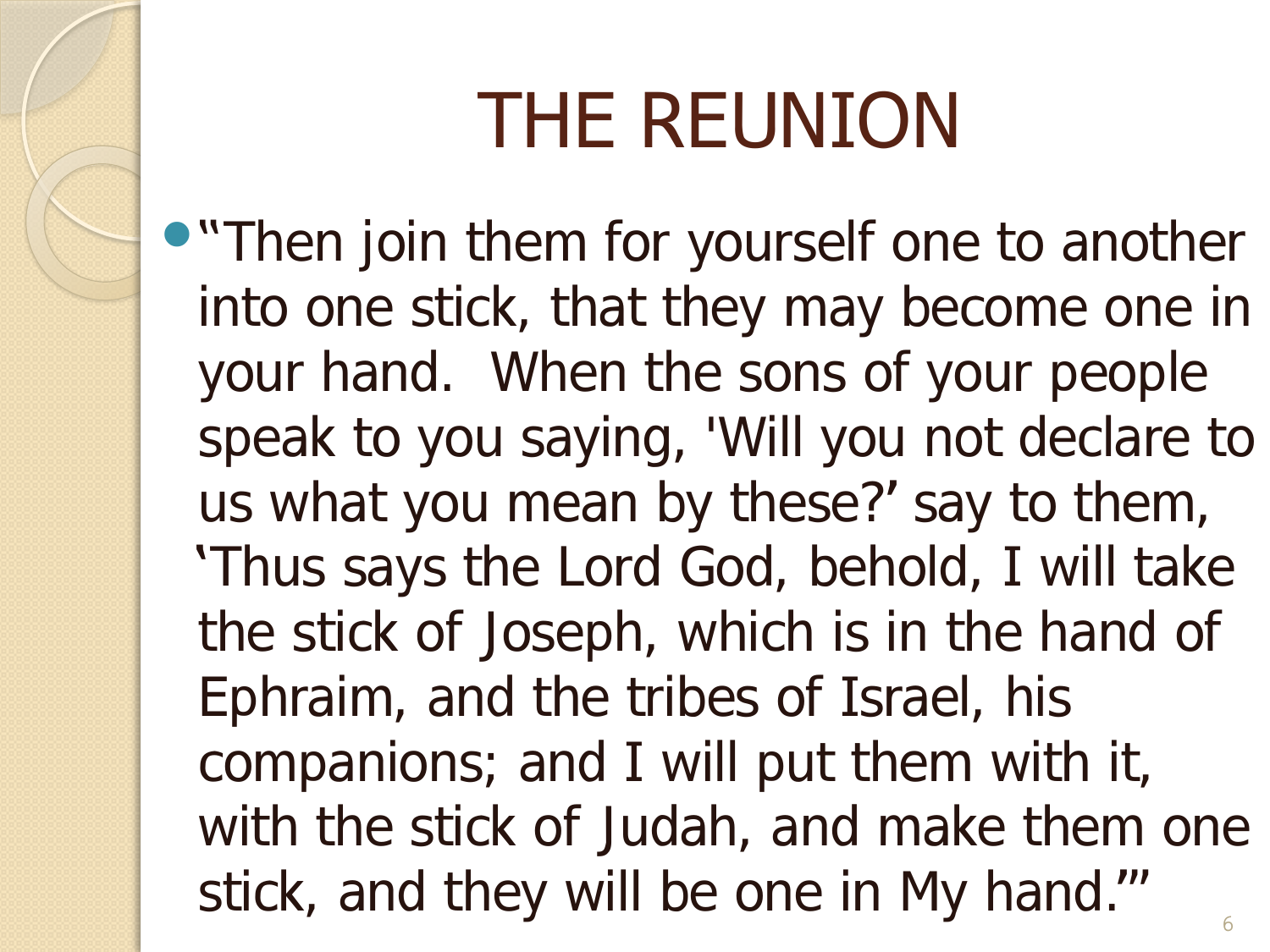

# THE REUNION
“Then join them for yourself one to another into one stick, that they may become one in your hand.  When the sons of your people speak to you saying, 'Will you not declare to us what you mean by these?’ say to them, ‘Thus says the Lord God, behold, I will take the stick of Joseph, which is in the hand of Ephraim, and the tribes of Israel, his companions; and I will put them with it, with the stick of Judah, and make them one stick, and they will be one in My hand.’”

6